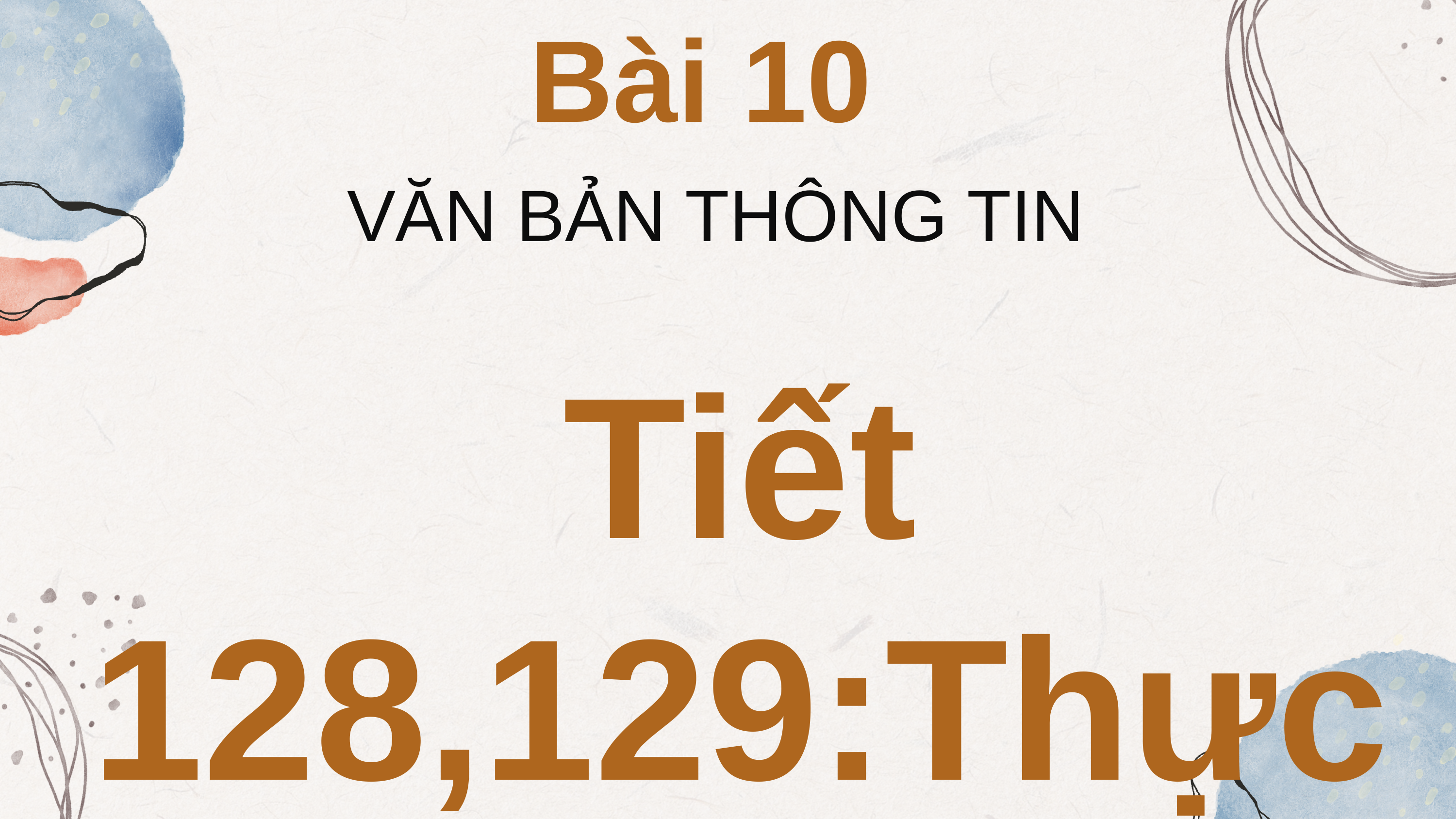

Bài 10
VĂN BẢN THÔNG TIN
Tiết 128,129:Thực hành tiếng Việt